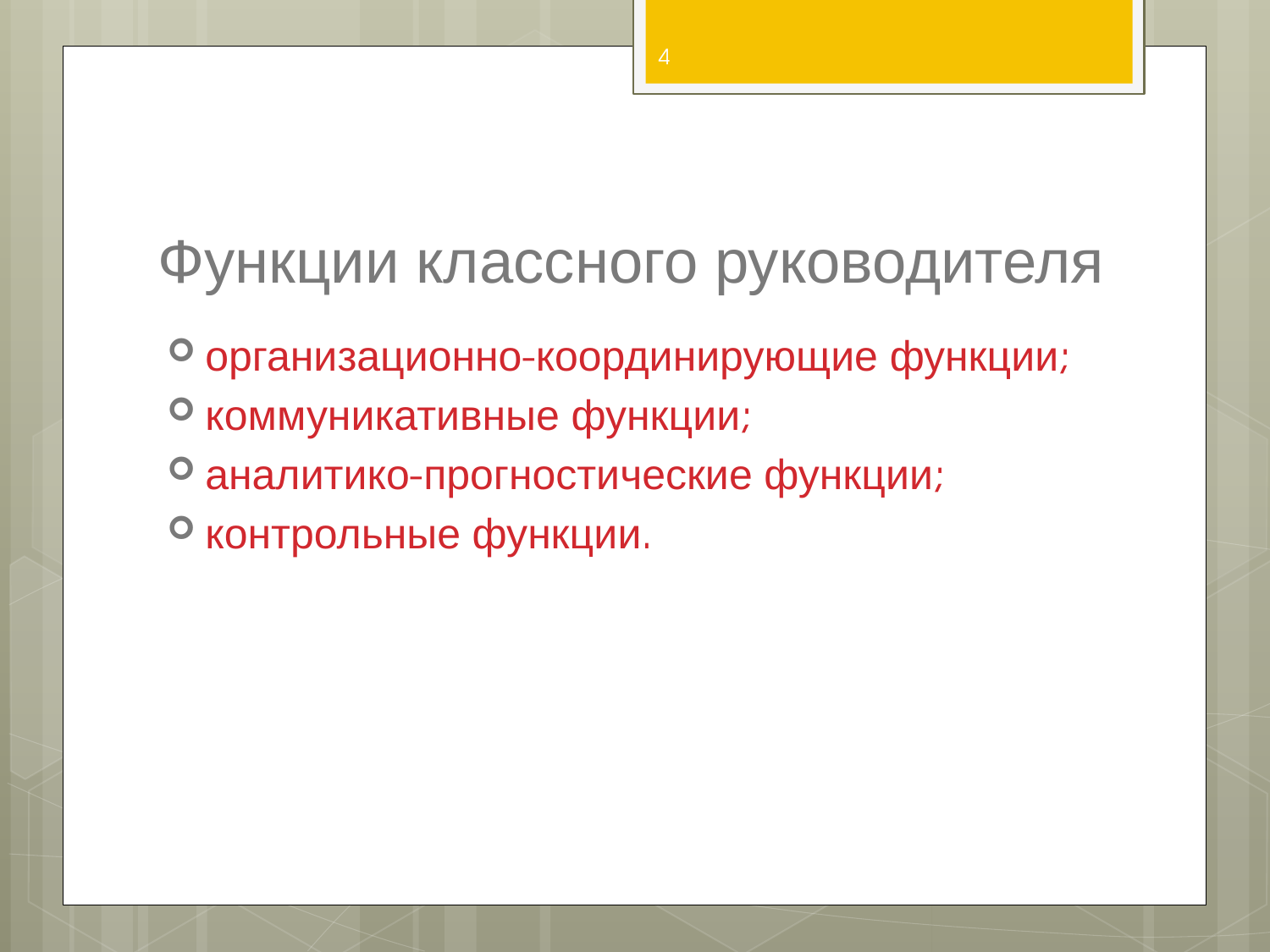

4
# Функции классного руководителя
организационно-координирующие функции;
коммуникативные функции;
аналитико-прогностические функции;
контрольные функции.